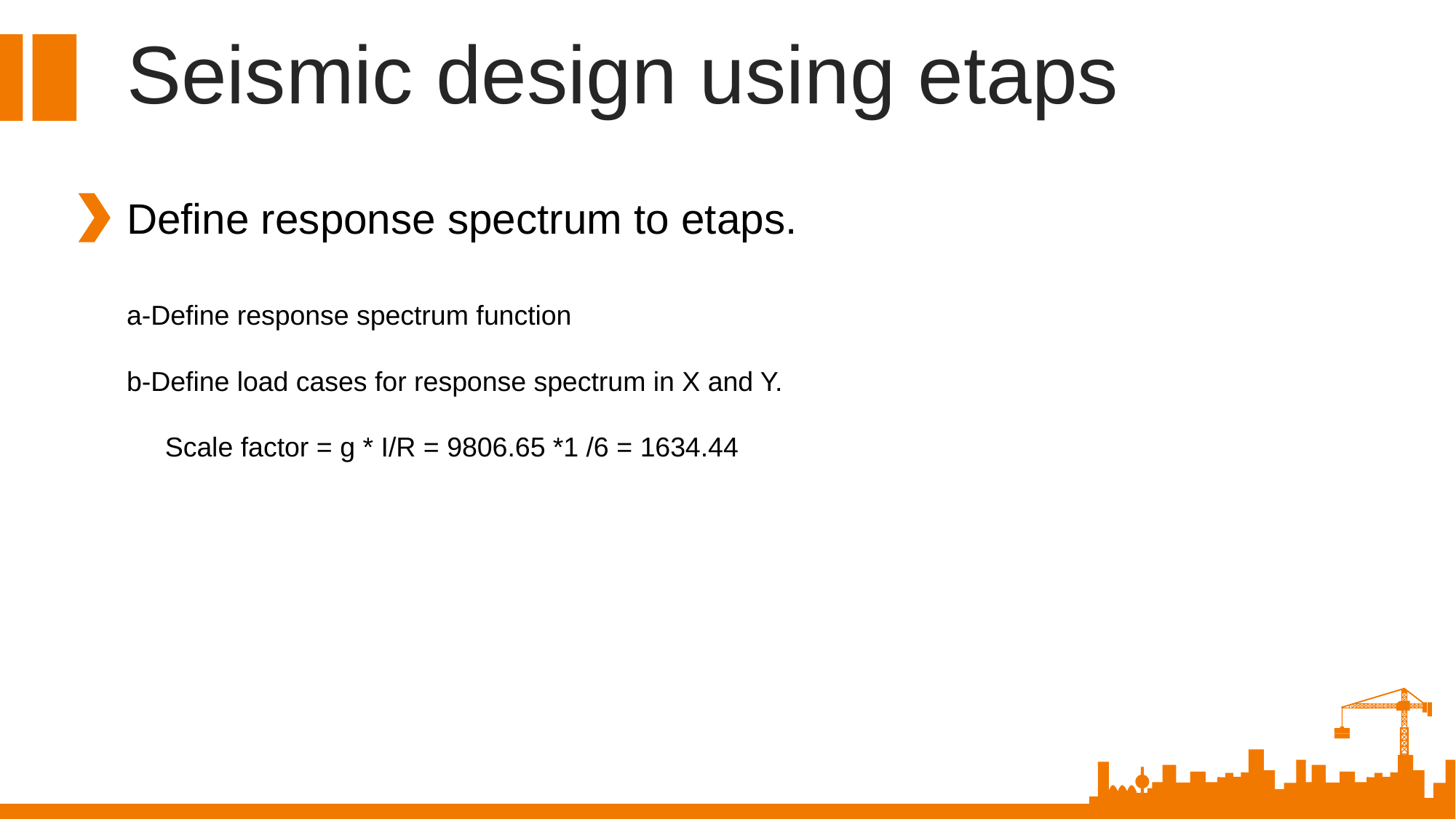

Seismic design using etaps
Define response spectrum to etaps.

a-Define response spectrum function
b-Define load cases for response spectrum in X and Y.
Scale factor = g * I/R = 9806.65 *1 /6 = 1634.44